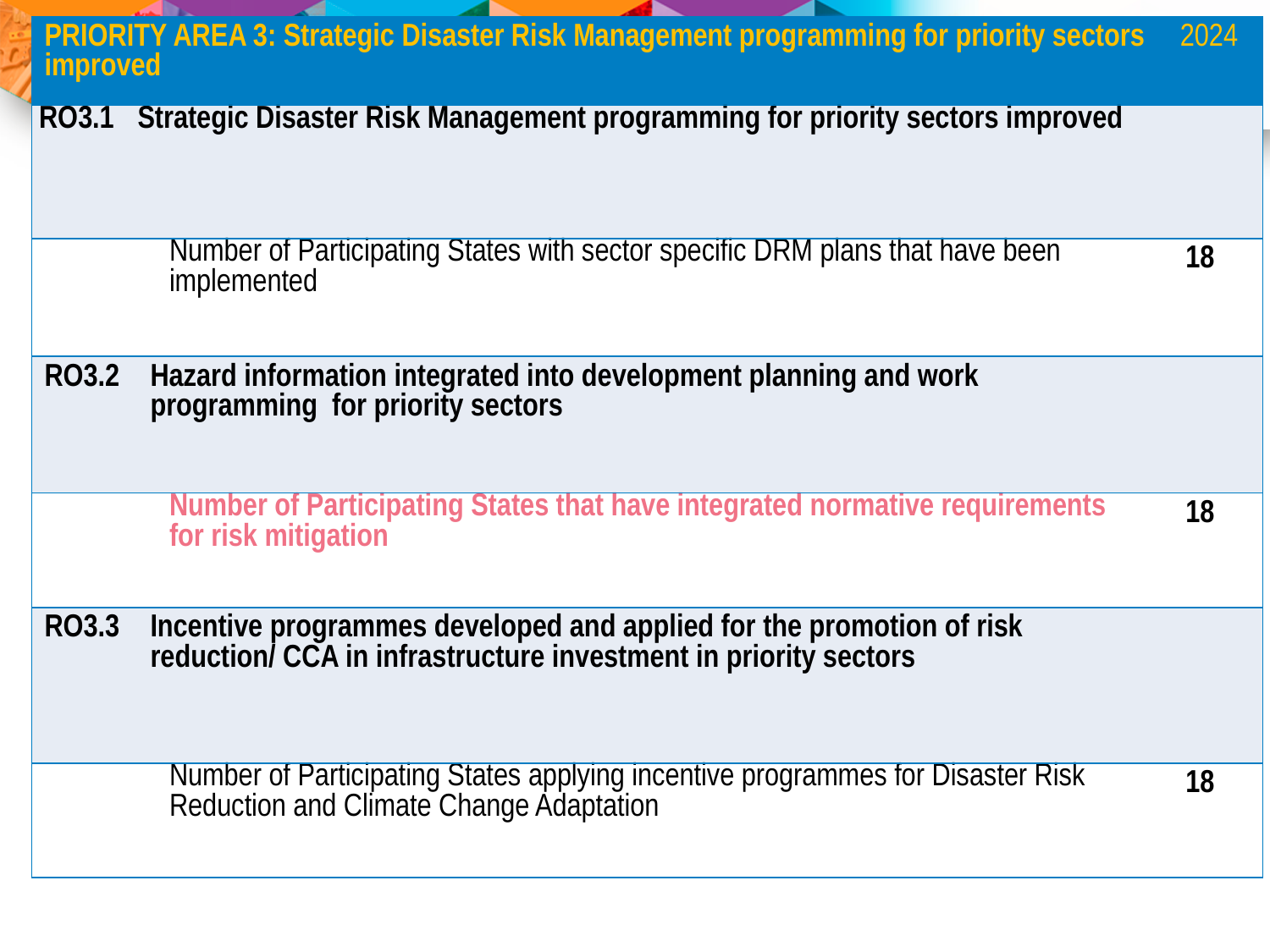

| PRIORITY AREA 3: Strategic Disaster Risk Management programming for priority sectors improved |  |  |  | 2024 |
| --- | --- | --- | --- | --- |
| RO3.1 | Strategic Disaster Risk Management programming for priority sectors improved |  |  |  |
|  |  | Number of Participating States with sector specific DRM plans that have been implemented | 18 |  |
| RO3.2 | Hazard information integrated into development planning and work programming for priority sectors |  |  |  |
|  |  | Number of Participating States that have integrated normative requirements for risk mitigation | 18 |  |
| RO3.3 | Incentive programmes developed and applied for the promotion of risk reduction/ CCA in infrastructure investment in priority sectors |  |  |  |
|  |  | Number of Participating States applying incentive programmes for Disaster Risk Reduction and Climate Change Adaptation | 18 |  |